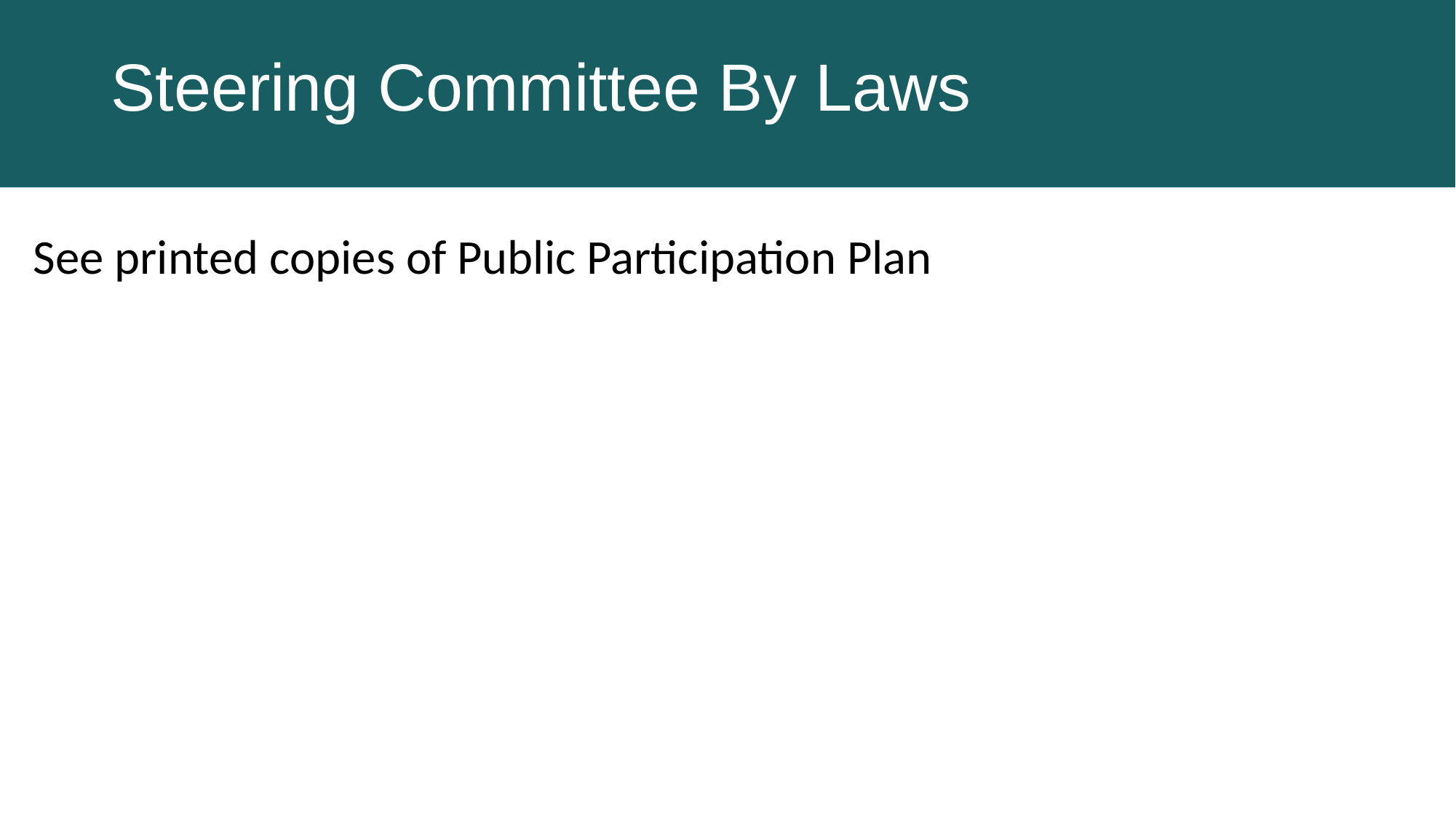

# Steering Committee By Laws
See printed copies of Public Participation Plan